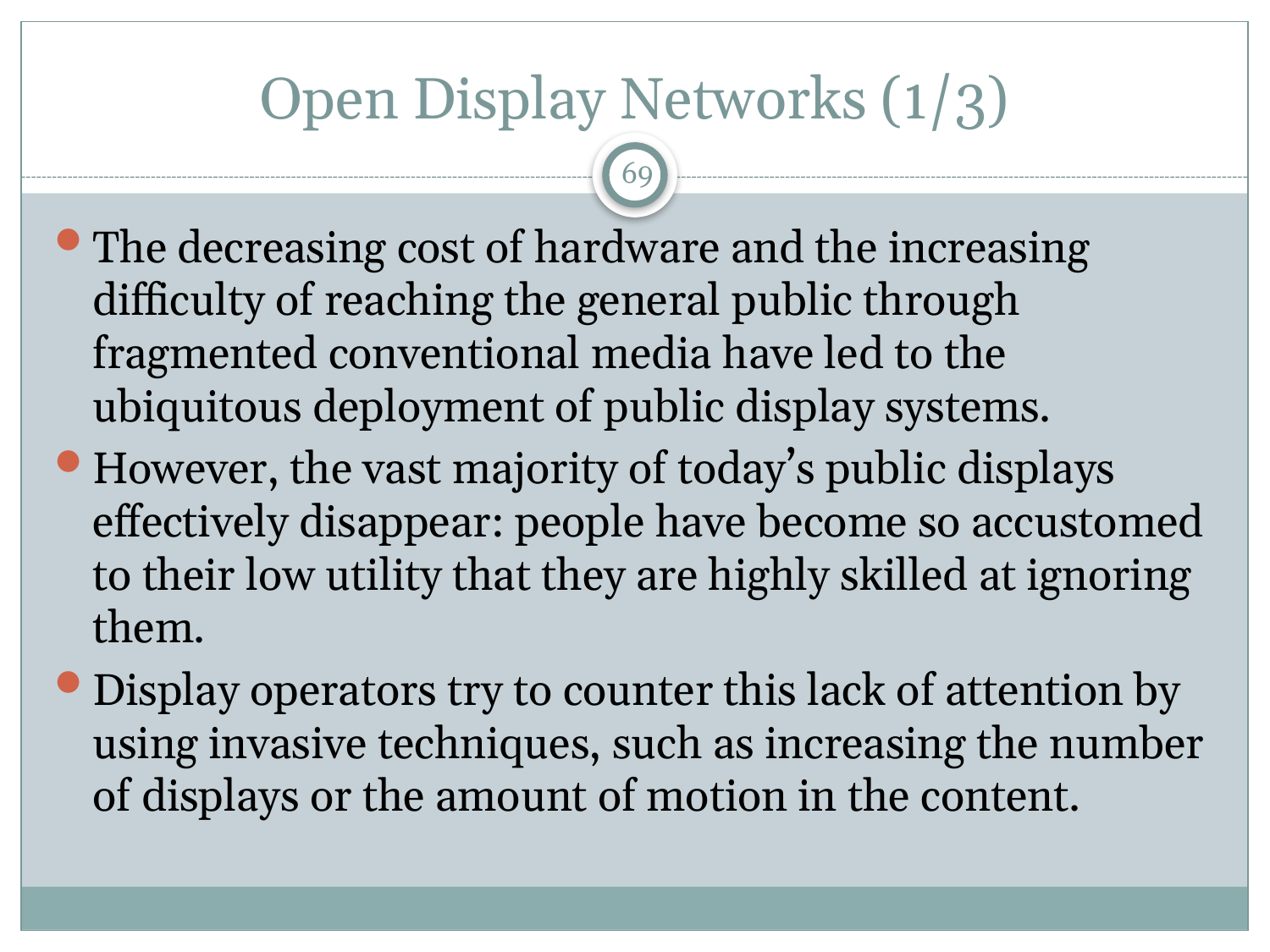

# Open Display Networks (1/3)
69
The decreasing cost of hardware and the increasing difficulty of reaching the general public through fragmented conventional media have led to the ubiquitous deployment of public display systems.
However, the vast majority of today’s public displays effectively disappear: people have become so accustomed to their low utility that they are highly skilled at ignoring them.
Display operators try to counter this lack of attention by using invasive techniques, such as increasing the number of displays or the amount of motion in the content.